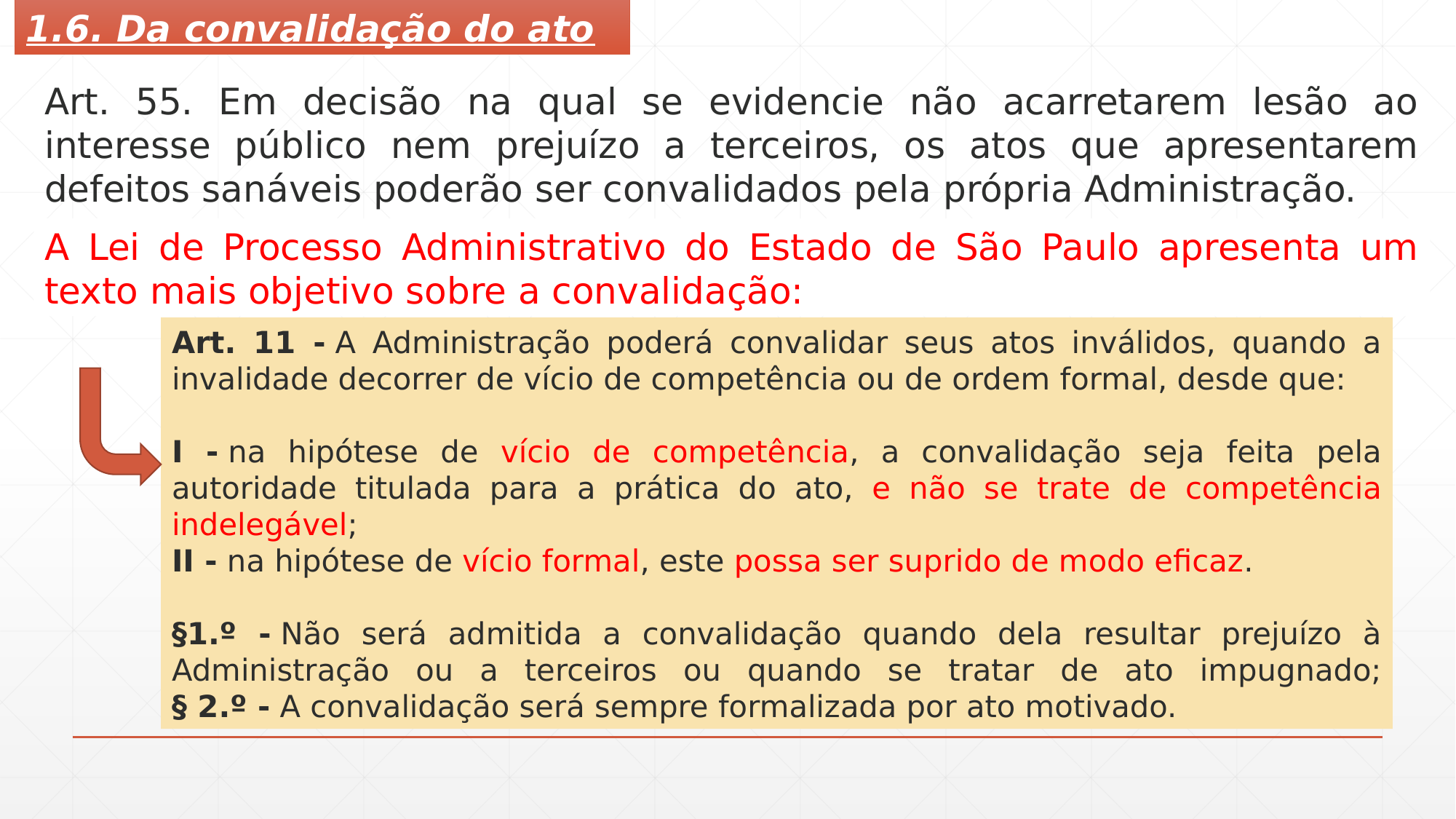

1.6. Da convalidação do ato
Art. 55. Em decisão na qual se evidencie não acarretarem lesão ao interesse público nem prejuízo a terceiros, os atos que apresentarem defeitos sanáveis poderão ser convalidados pela própria Administração.
A Lei de Processo Administrativo do Estado de São Paulo apresenta um texto mais objetivo sobre a convalidação:
Art. 11 - A Administração poderá convalidar seus atos inválidos, quando a invalidade decorrer de vício de competência ou de ordem formal, desde que:
I - na hipótese de vício de competência, a convalidação seja feita pela autoridade titulada para a prática do ato, e não se trate de competência indelegável;
II - na hipótese de vício formal, este possa ser suprido de modo eficaz.
§1.º - Não será admitida a convalidação quando dela resultar prejuízo à Administração ou a terceiros ou quando se tratar de ato impugnado;
§ 2.º - A convalidação será sempre formalizada por ato motivado.